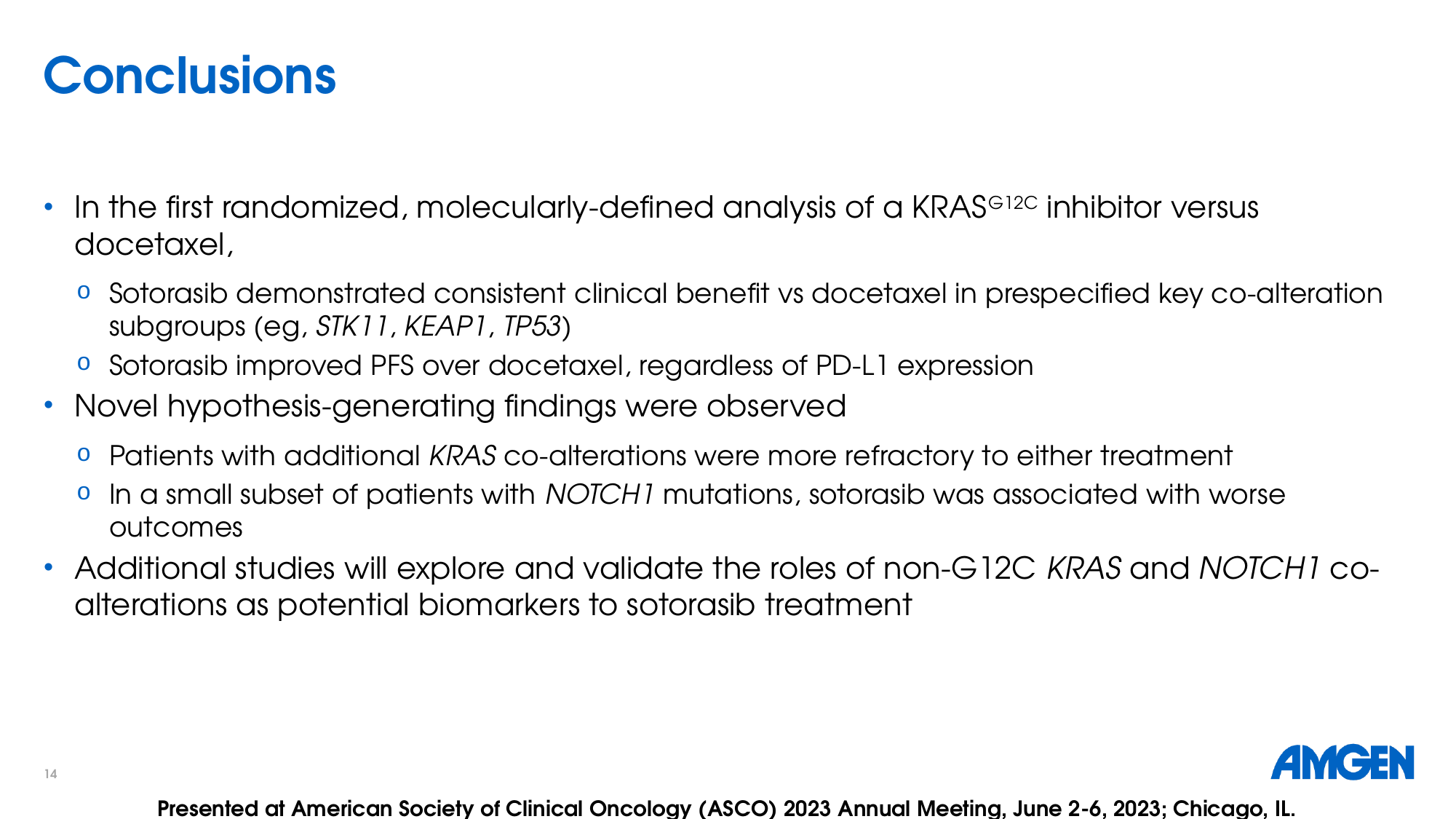

# Conclusions
In the first randomized, molecularly-defined analysis of a KRASG12C inhibitor versus docetaxel,
Sotorasib demonstrated consistent clinical benefit vs docetaxel in prespecified key co-alteration subgroups (eg, STK11, KEAP1, TP53)
Sotorasib improved PFS over docetaxel, regardless of PD-L1 expression
Novel hypothesis-generating findings were observed
Patients with additional KRAS co-alterations were more refractory to either treatment
In a small subset of patients with NOTCH1 mutations, sotorasib was associated with worse outcomes
Additional studies will explore and validate the roles of non-G12C KRAS and NOTCH1 co-alterations as potential biomarkers to sotorasib treatment
Presented at American Society of Clinical Oncology (ASCO) 2023 Annual Meeting, June 2-6, 2023; Chicago, IL.